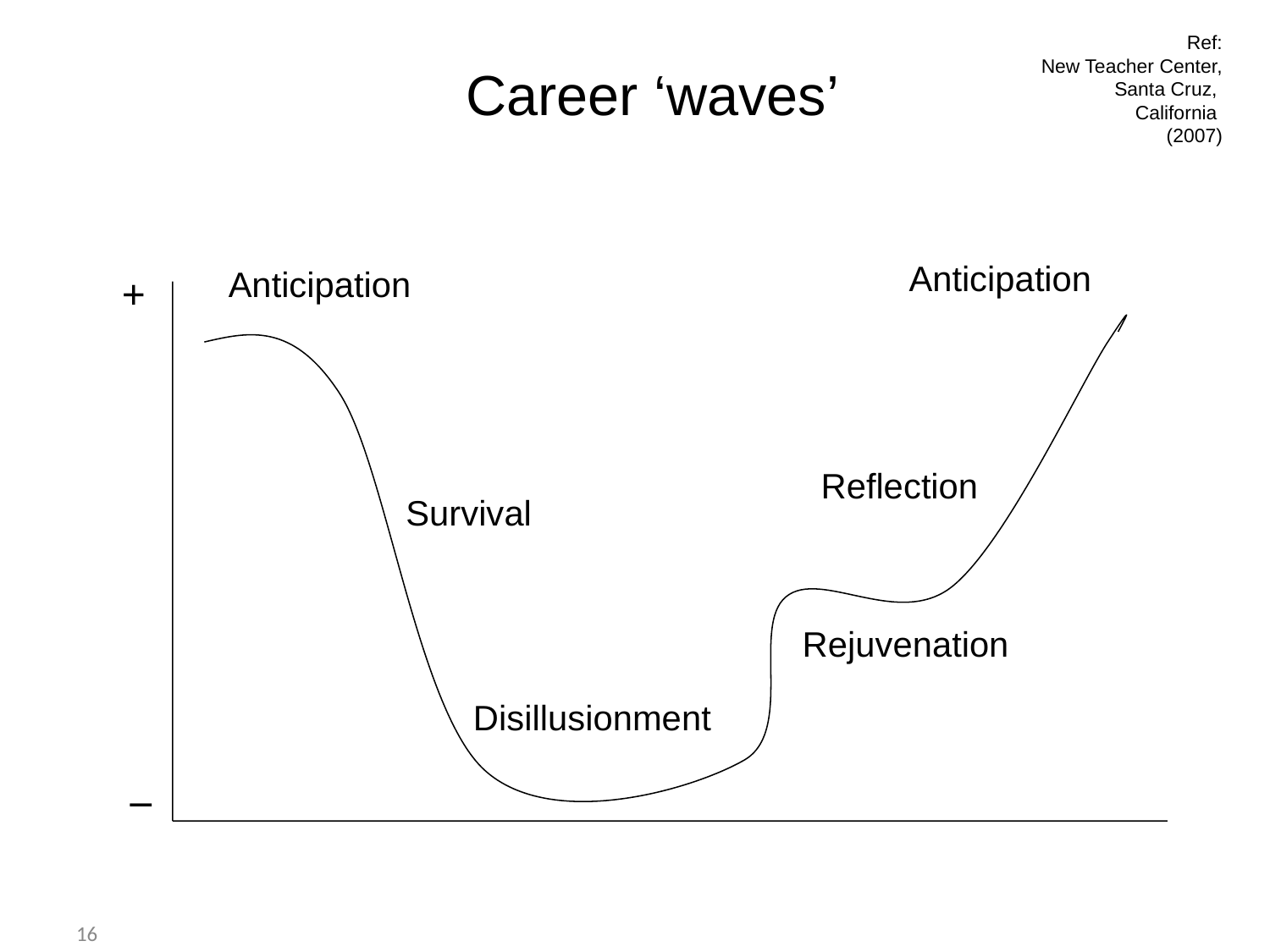

Career ‘waves’
Ref:
  New Teacher Center,
Santa Cruz,
California
(2007)
Anticipation
Anticipation
+

Reflection
Survival
Rejuvenation
Disillusionment
_

16